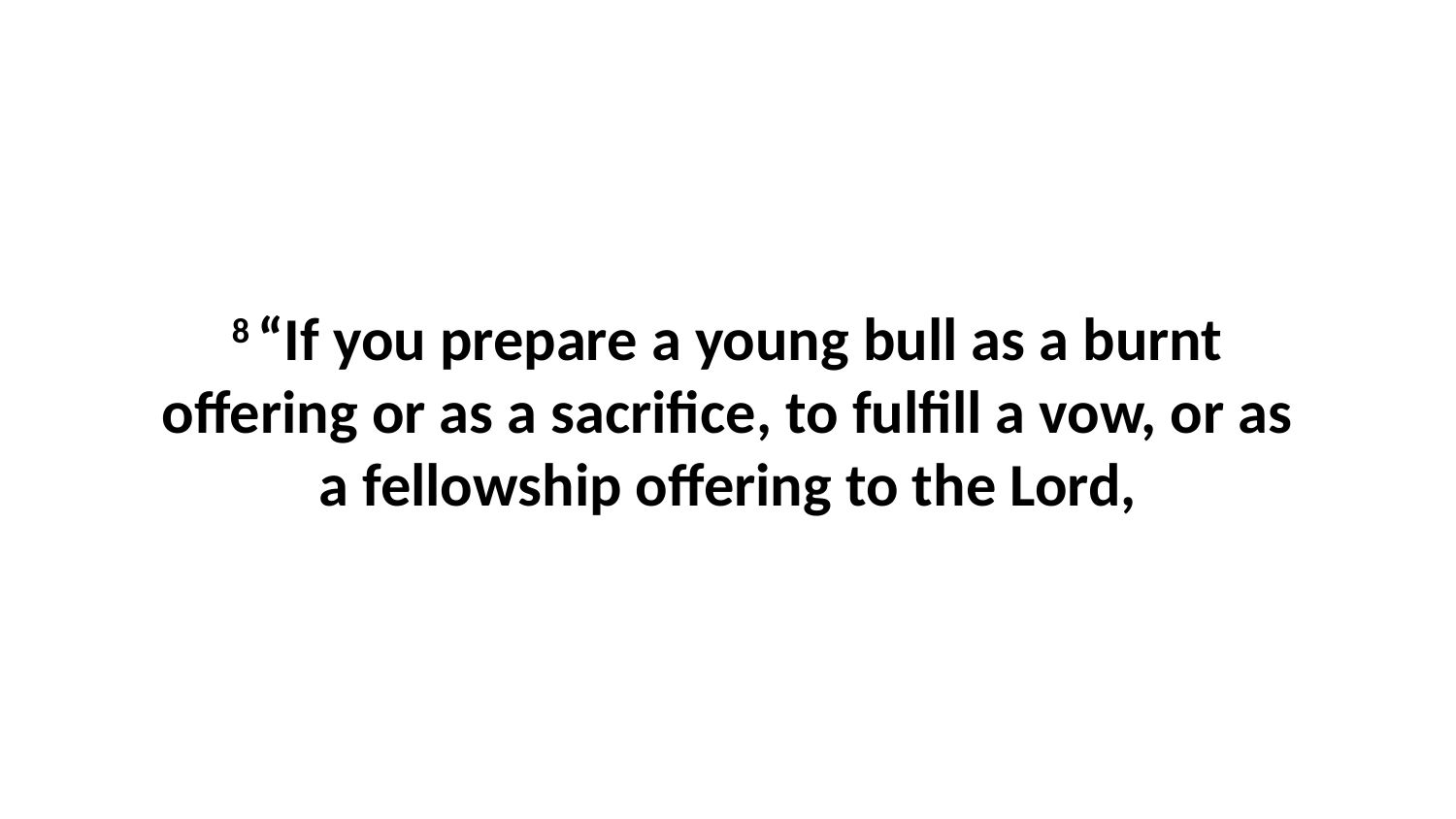

8 “If you prepare a young bull as a burnt offering or as a sacrifice, to fulfill a vow, or as a fellowship offering to the Lord,